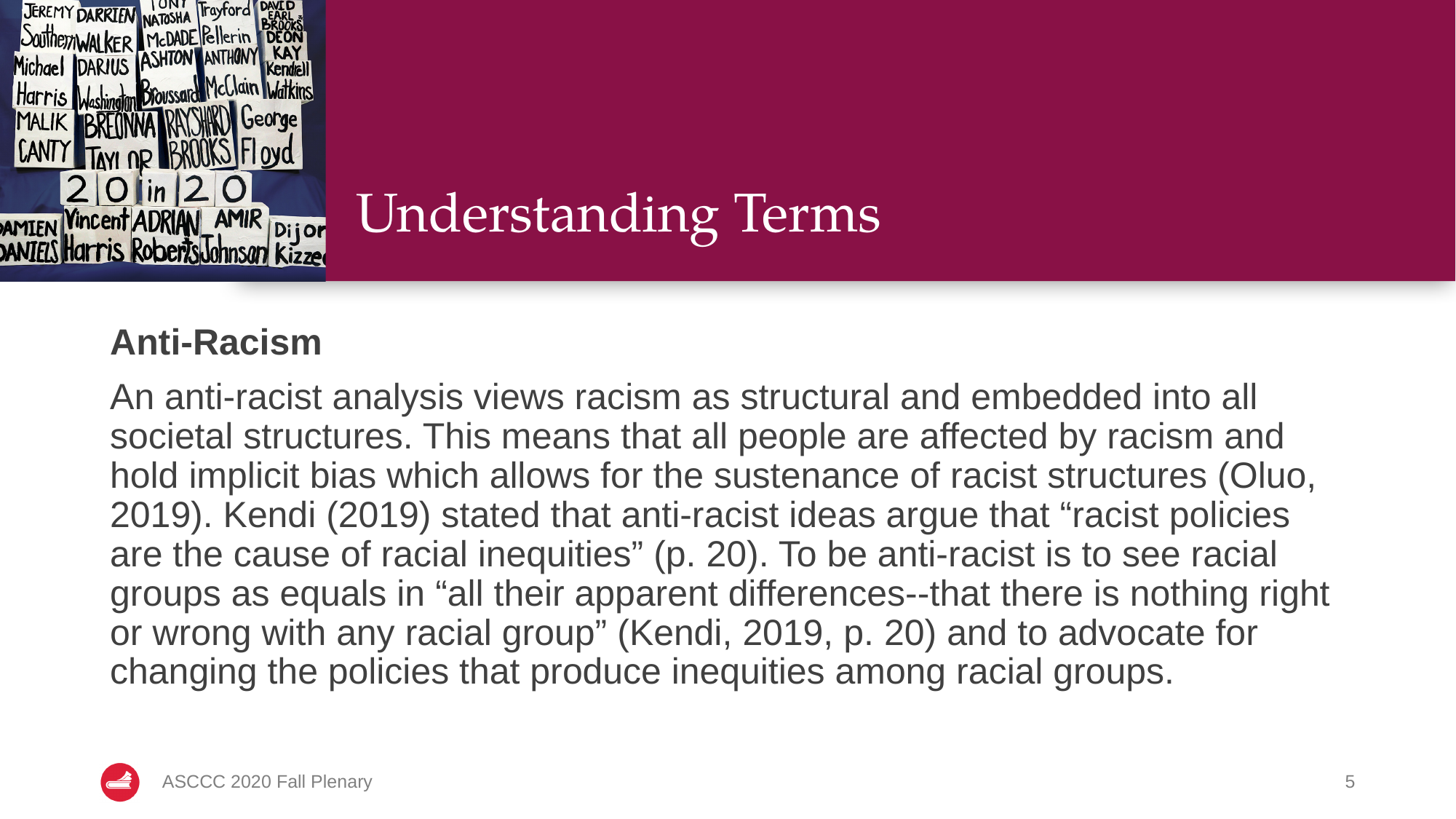

# Understanding Terms
Anti-Racism
An anti-racist analysis views racism as structural and embedded into all societal structures. This means that all people are affected by racism and hold implicit bias which allows for the sustenance of racist structures (Oluo, 2019). Kendi (2019) stated that anti-racist ideas argue that “racist policies are the cause of racial inequities” (p. 20). To be anti-racist is to see racial groups as equals in “all their apparent differences--that there is nothing right or wrong with any racial group” (Kendi, 2019, p. 20) and to advocate for changing the policies that produce inequities among racial groups.

ASCCC 2020 Fall Plenary
5